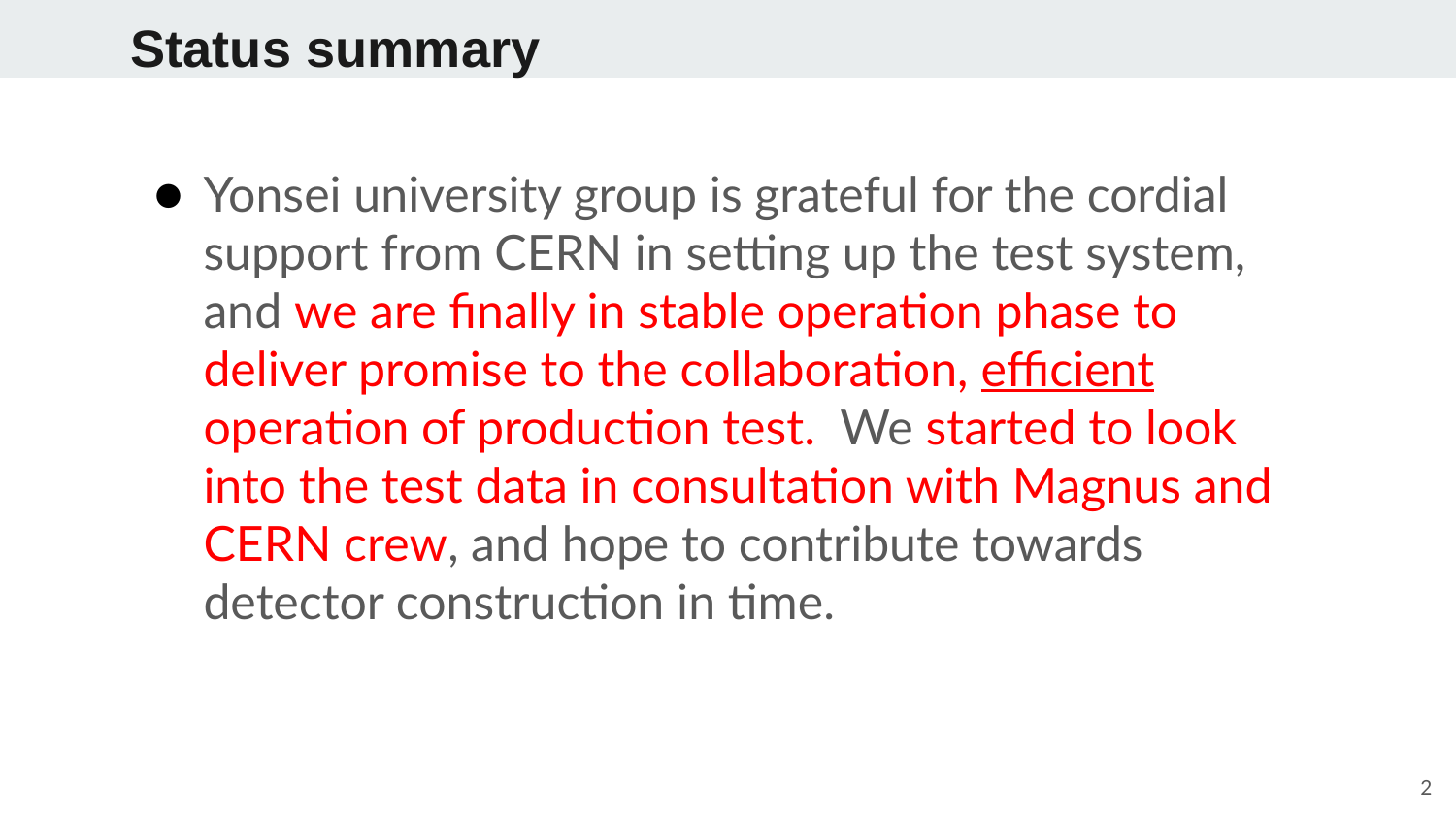

# Status summary
Yonsei university group is grateful for the cordial support from CERN in setting up the test system, and we are finally in stable operation phase to deliver promise to the collaboration, efficient operation of production test.  We started to look into the test data in consultation with Magnus and CERN crew, and hope to contribute towards detector construction in time.

2